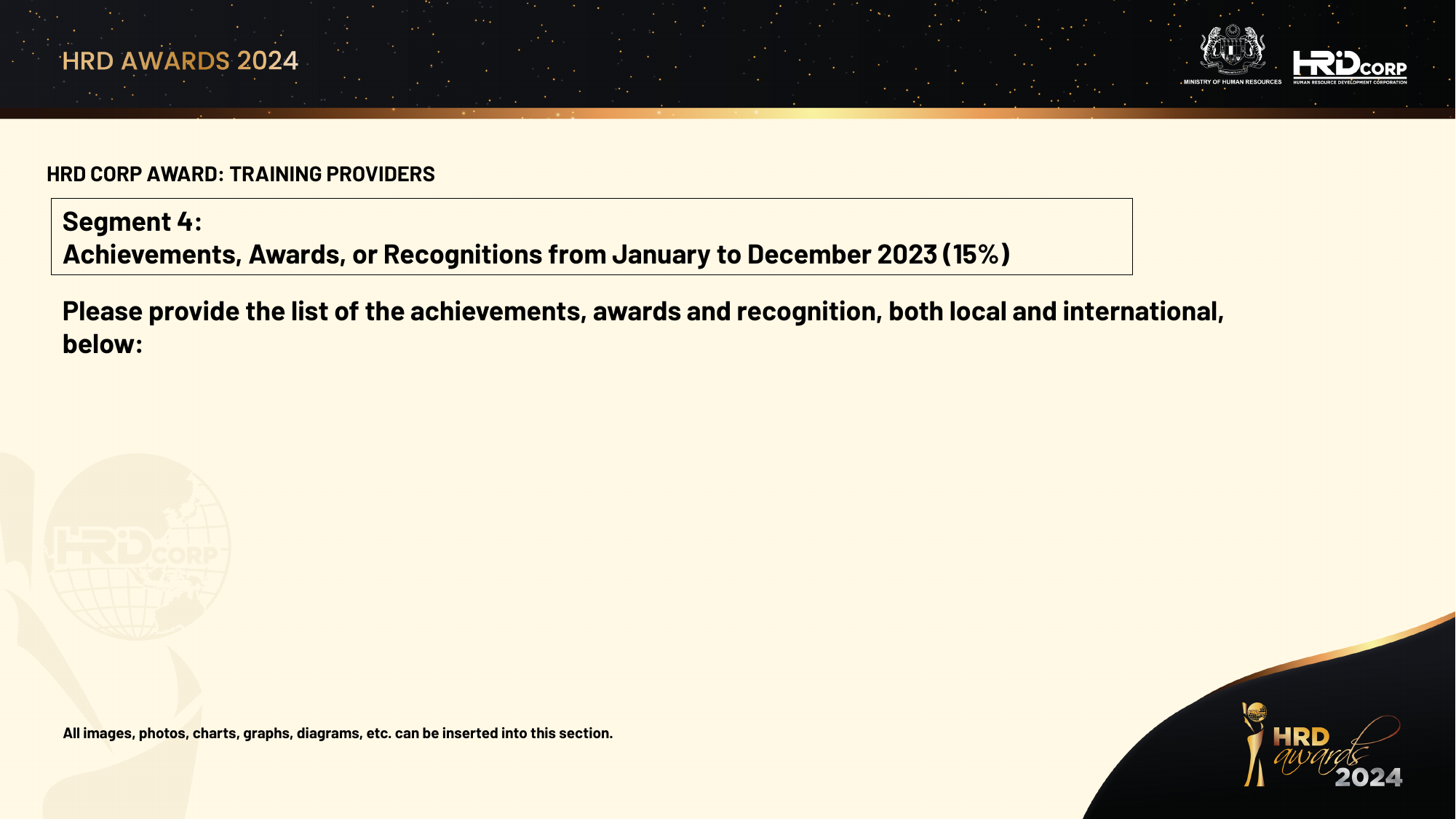

HRD CORP AWARD: TRAINING PROVIDERS
Segment 4:
Achievements, Awards, or Recognitions from January to December 2023 (15%)
Please provide the list of the achievements, awards and recognition, both local and international, below:

All images, photos, charts, graphs, diagrams, etc. can be inserted into this section.